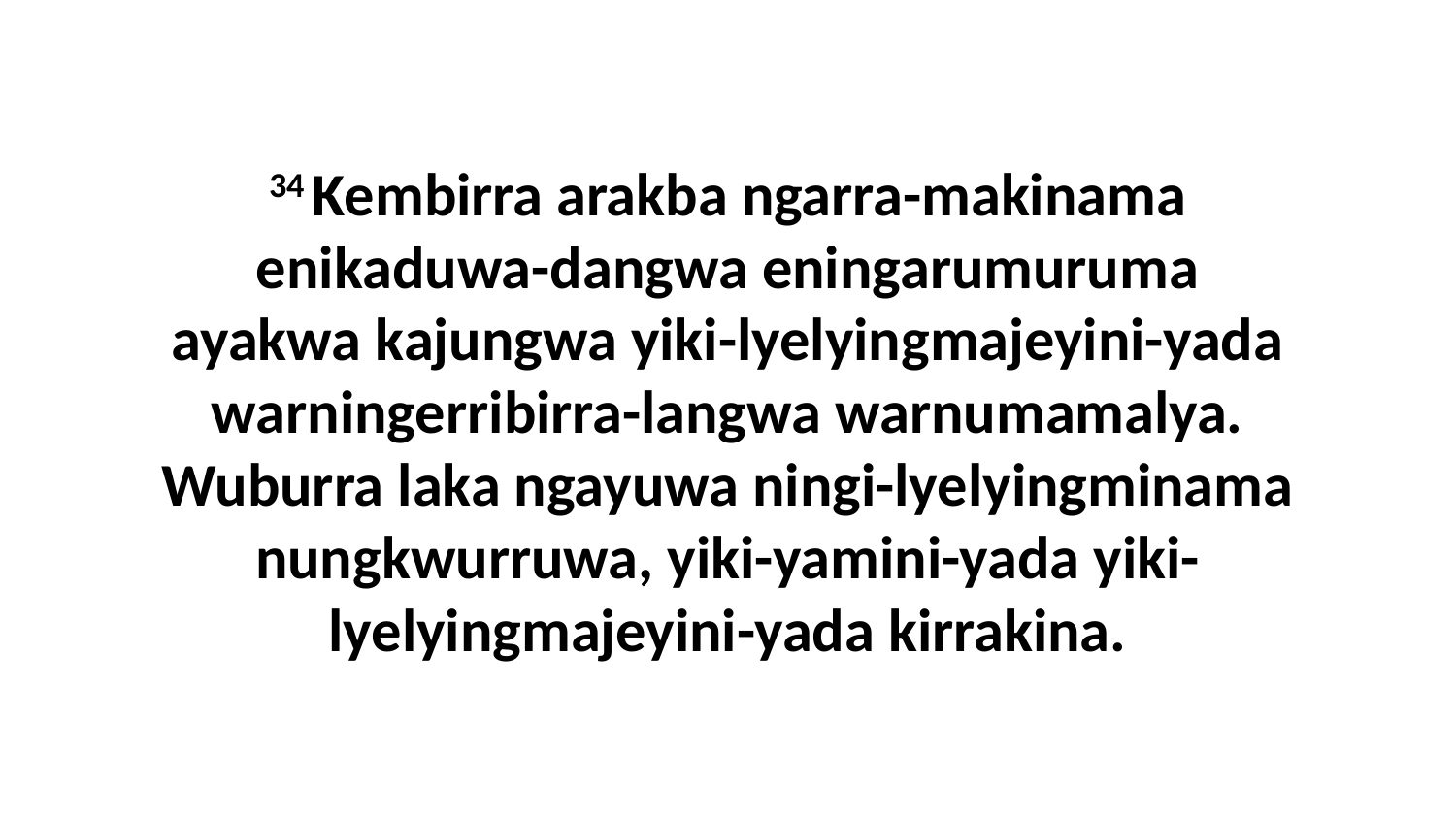

34 Kembirra arakba ngarra-makinama enikaduwa-dangwa eningarumuruma ayakwa kajungwa yiki-lyelyingmajeyini-yada warningerribirra-langwa warnumamalya. Wuburra laka ngayuwa ningi-lyelyingminama nungkwurruwa, yiki-yamini-yada yiki-lyelyingmajeyini-yada kirrakina.